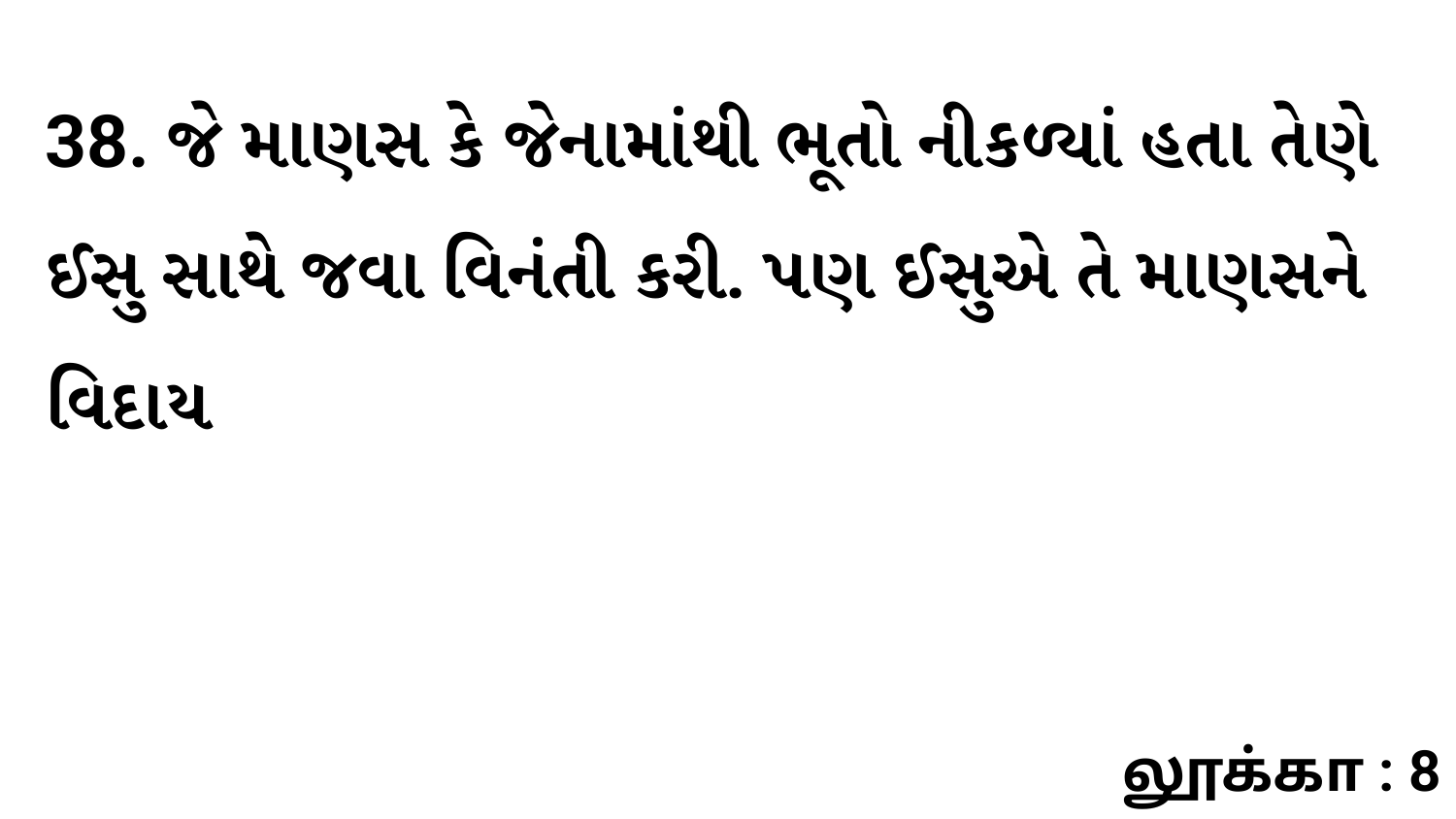

38. જે માણસ કે જેનામાંથી ભૂતો નીકળ્યાં હતા તેણે ઈસુ સાથે જવા વિનંતી કરી. પણ ઈસુએ તે માણસને વિદાય
லூக்கா : 8